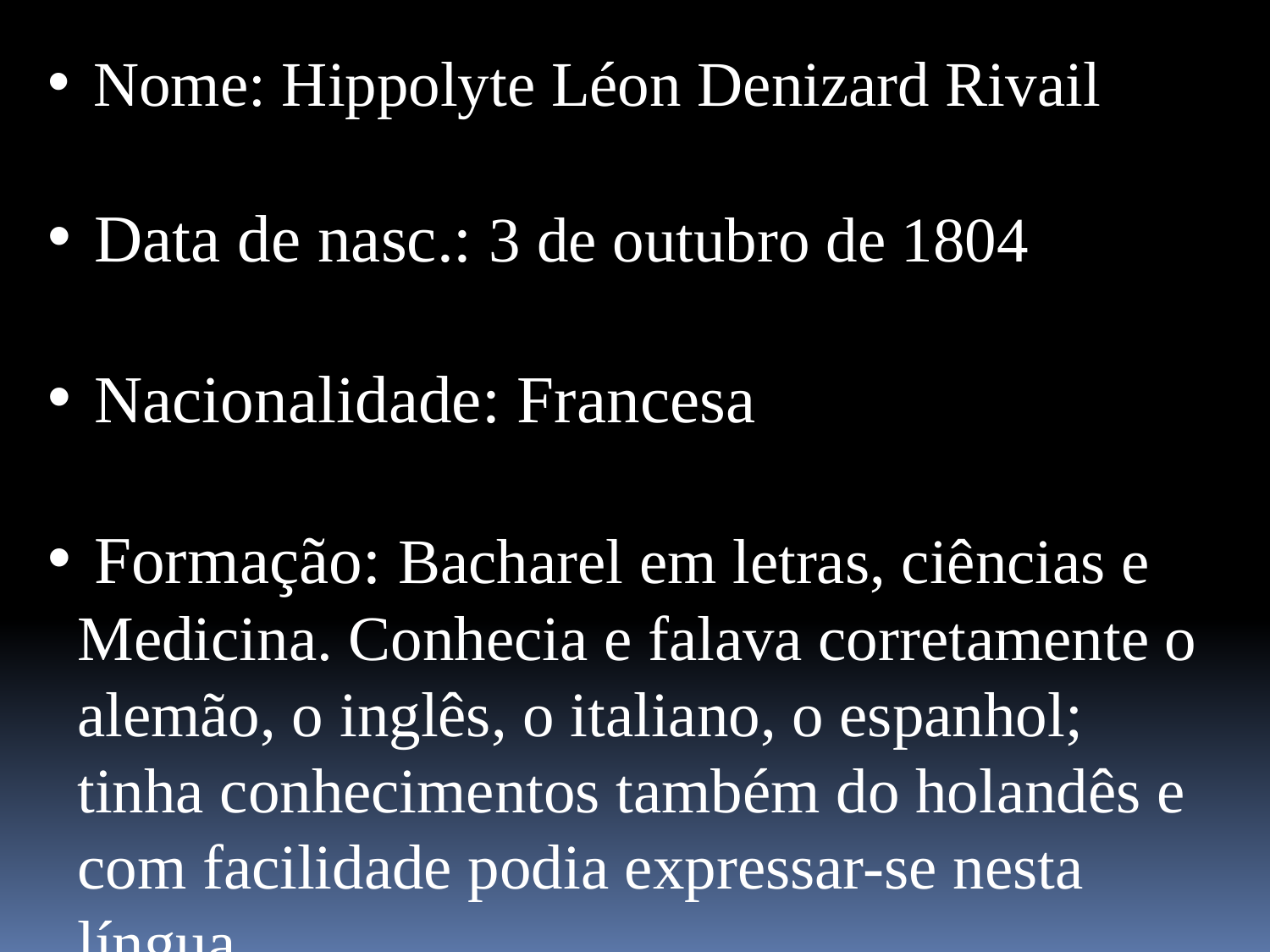

Nome: Hippolyte Léon Denizard Rivail

 Data de nasc.: 3 de outubro de 1804

 Nacionalidade: Francesa

 Formação: Bacharel em letras, ciências e Medicina. Conhecia e falava corretamente o alemão, o inglês, o italiano, o espanhol; tinha conhecimentos também do holandês e com facilidade podia expressar-se nesta língua.